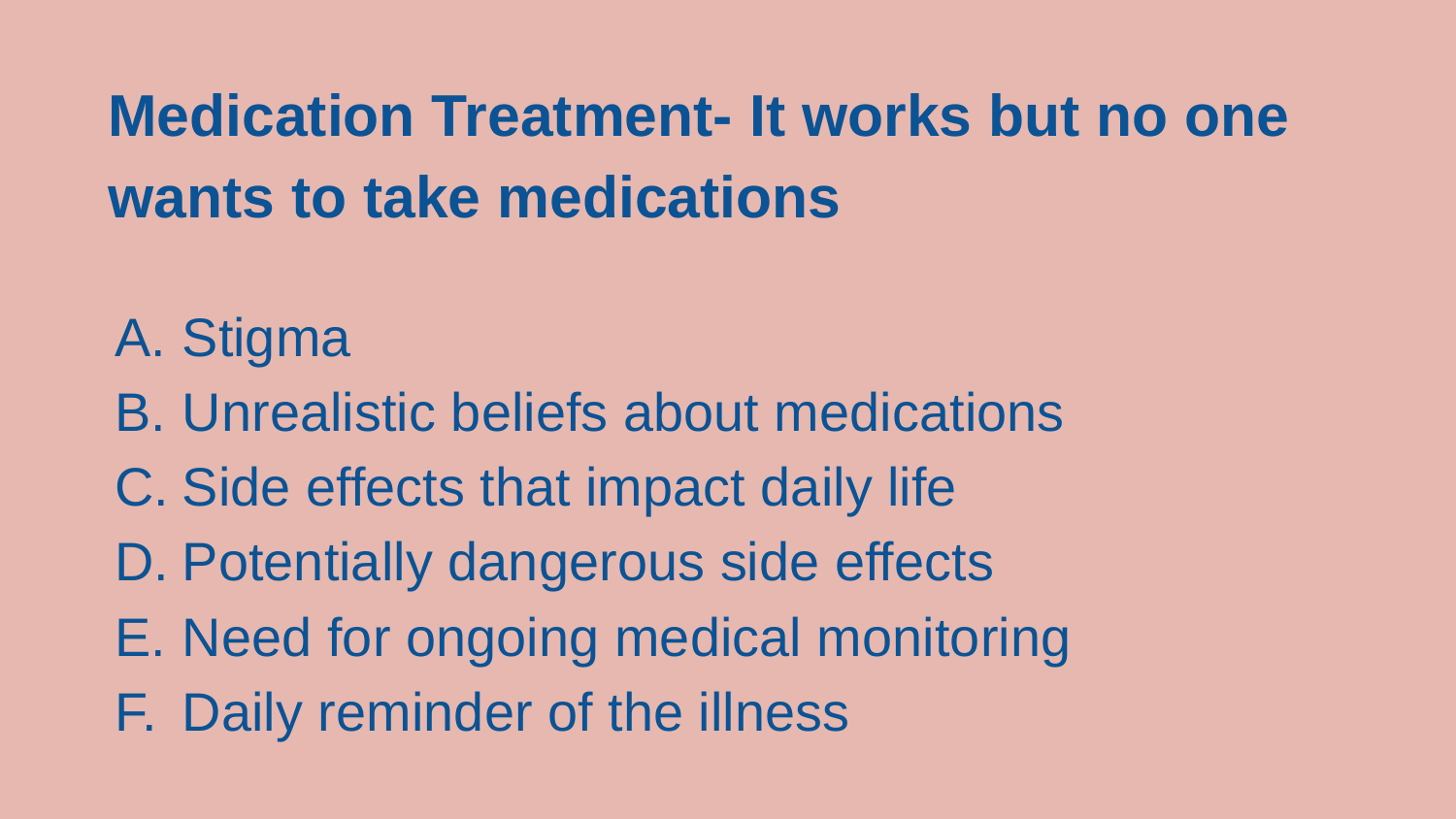

Medication Treatment- It works but no one wants to take medications

Stigma
Unrealistic beliefs about medications
Side effects that impact daily life
Potentially dangerous side effects
Need for ongoing medical monitoring
Daily reminder of the illness